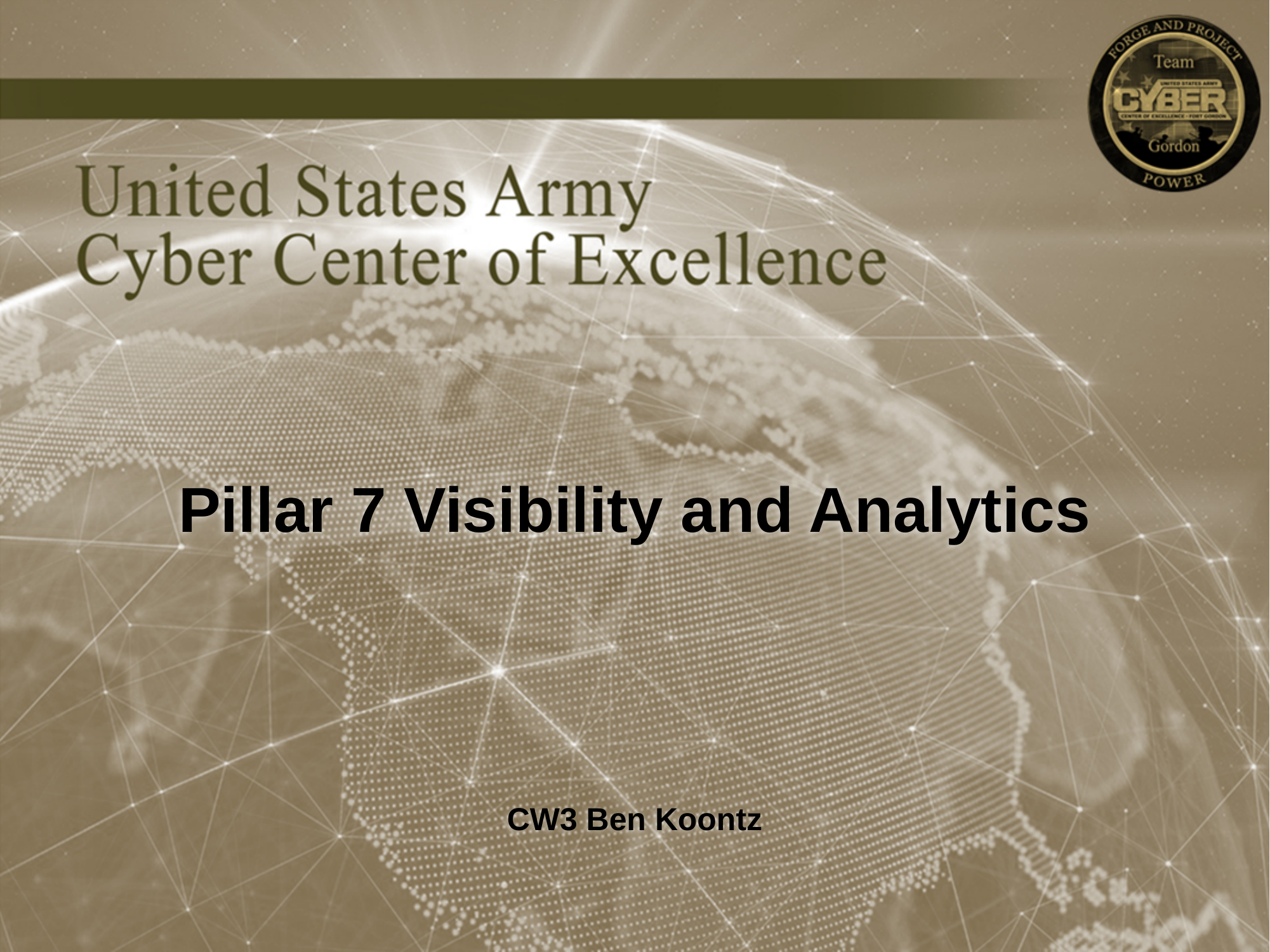

Pillar 7 Visibility and Analytics
CW3 Ben Koontz